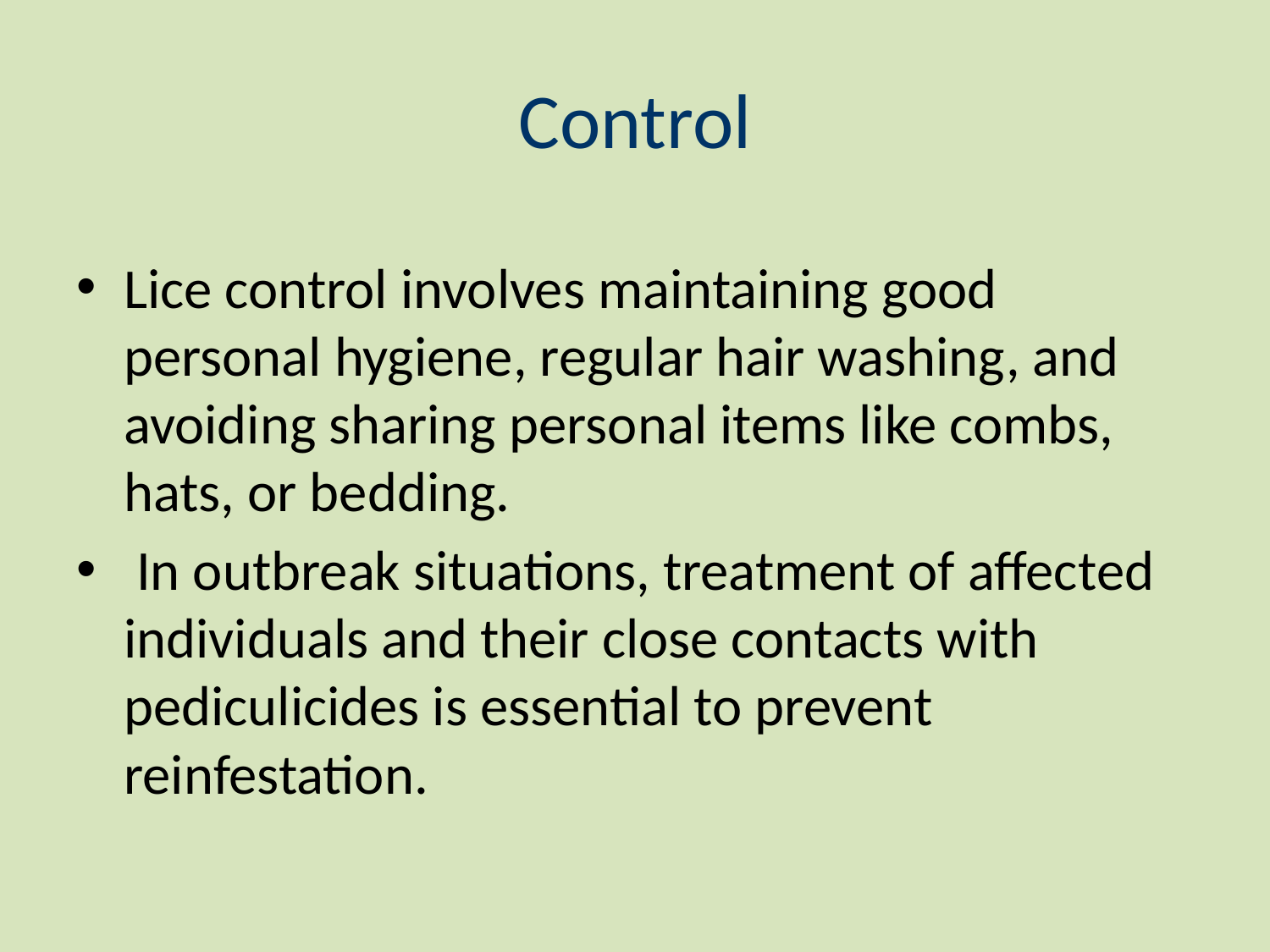

# Control
Lice control involves maintaining good personal hygiene, regular hair washing, and avoiding sharing personal items like combs, hats, or bedding.
 In outbreak situations, treatment of affected individuals and their close contacts with pediculicides is essential to prevent reinfestation.